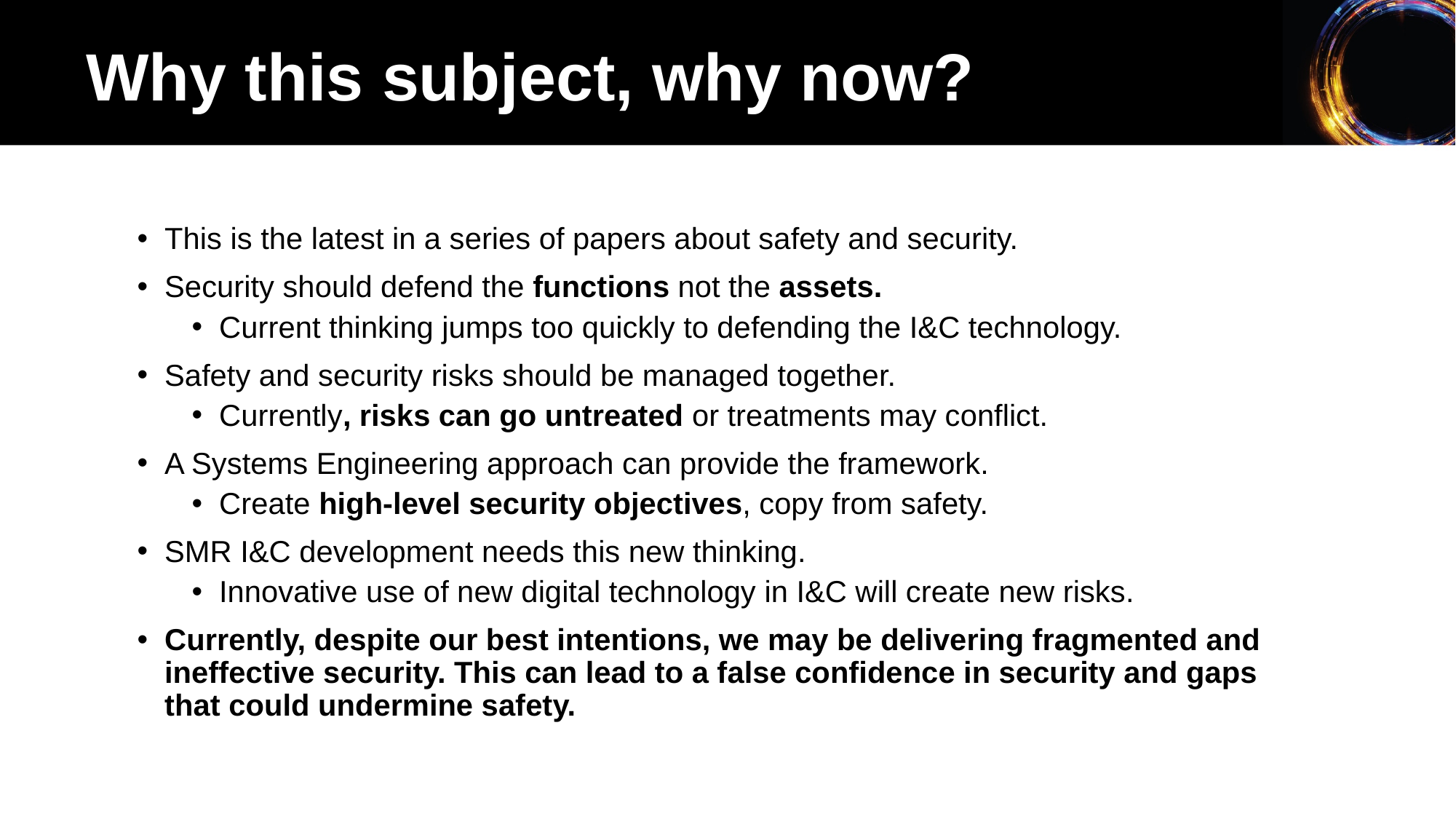

# Why this subject, why now?
This is the latest in a series of papers about safety and security.
Security should defend the functions not the assets.
Current thinking jumps too quickly to defending the I&C technology.
Safety and security risks should be managed together.
Currently, risks can go untreated or treatments may conflict.
A Systems Engineering approach can provide the framework.
Create high-level security objectives, copy from safety.
SMR I&C development needs this new thinking.
Innovative use of new digital technology in I&C will create new risks.
Currently, despite our best intentions, we may be delivering fragmented and ineffective security. This can lead to a false confidence in security and gaps that could undermine safety.